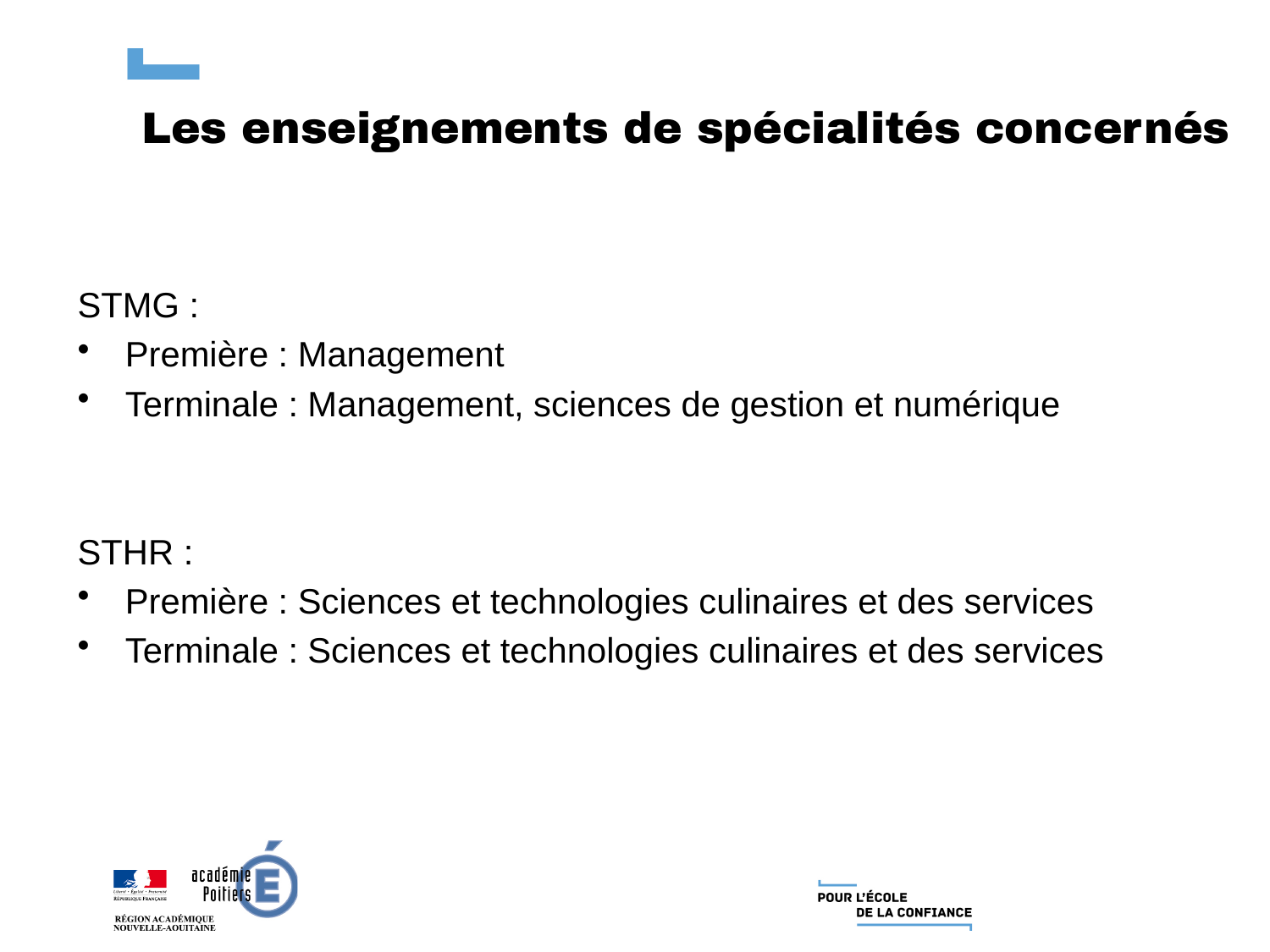

# Les enseignements de spécialités concernés
STMG :
Première : Management
Terminale : Management, sciences de gestion et numérique

STHR :
Première : Sciences et technologies culinaires et des services
Terminale : Sciences et technologies culinaires et des services